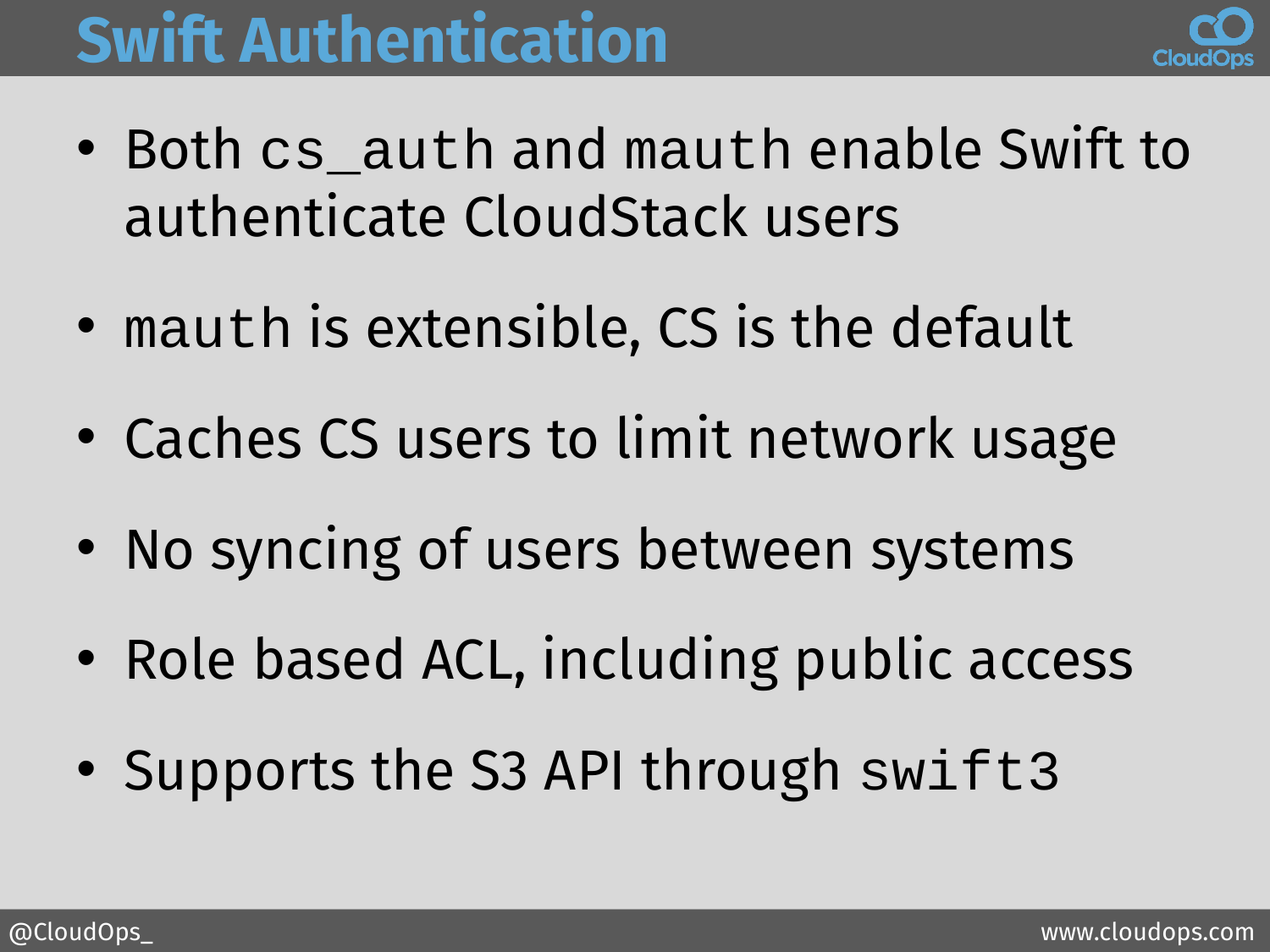

# Swift Authentication
Both cs_auth and mauth enable Swift to authenticate CloudStack users
mauth is extensible, CS is the default
Caches CS users to limit network usage
No syncing of users between systems
Role based ACL, including public access
Supports the S3 API through swift3